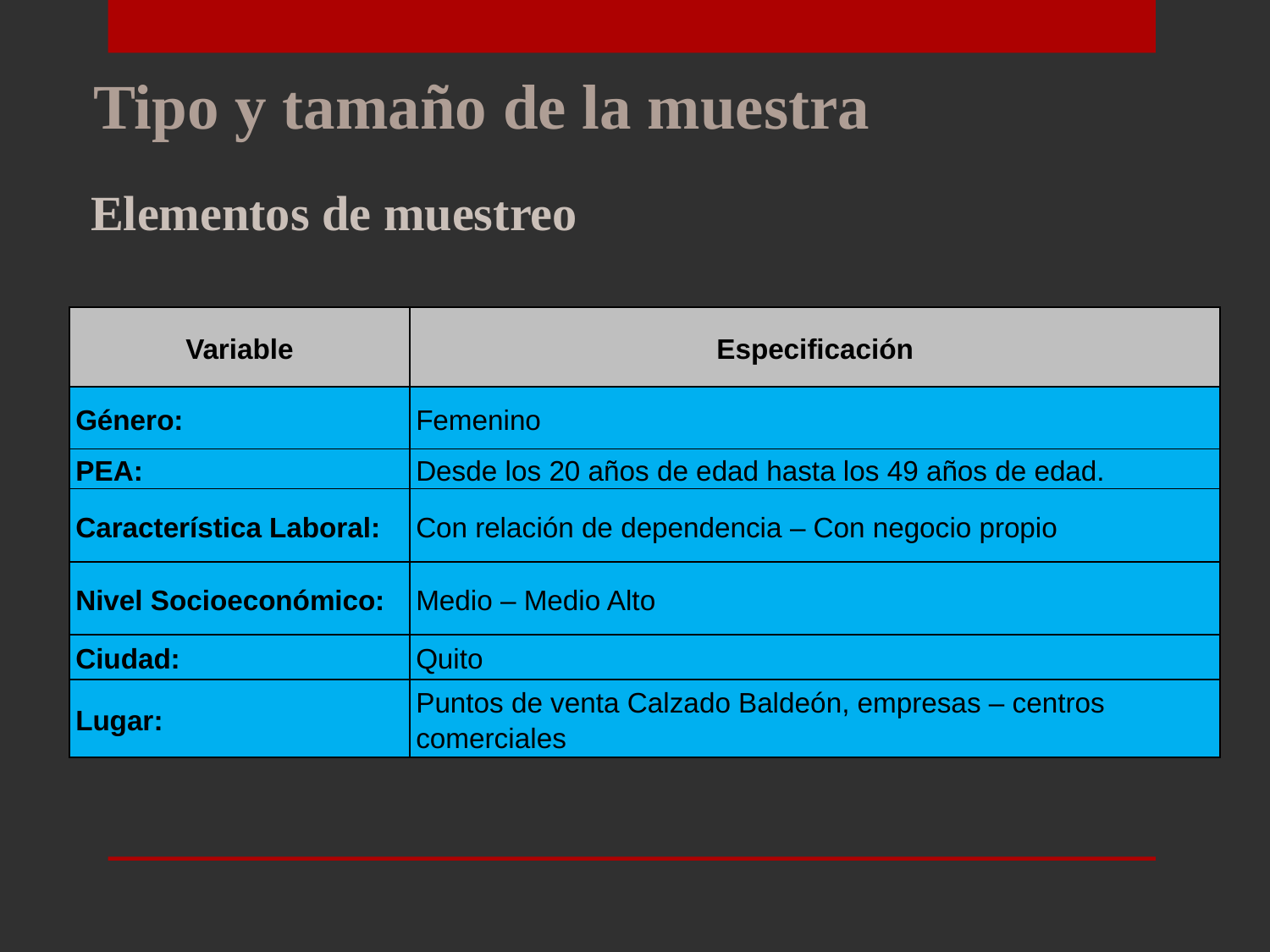

Tipo y tamaño de la muestra
Elementos de muestreo
| Variable | Especificación |
| --- | --- |
| Género: | Femenino |
| PEA: | Desde los 20 años de edad hasta los 49 años de edad. |
| Característica Laboral: | Con relación de dependencia – Con negocio propio |
| Nivel Socioeconómico: | Medio – Medio Alto |
| Ciudad: | Quito |
| Lugar: | Puntos de venta Calzado Baldeón, empresas – centros comerciales |